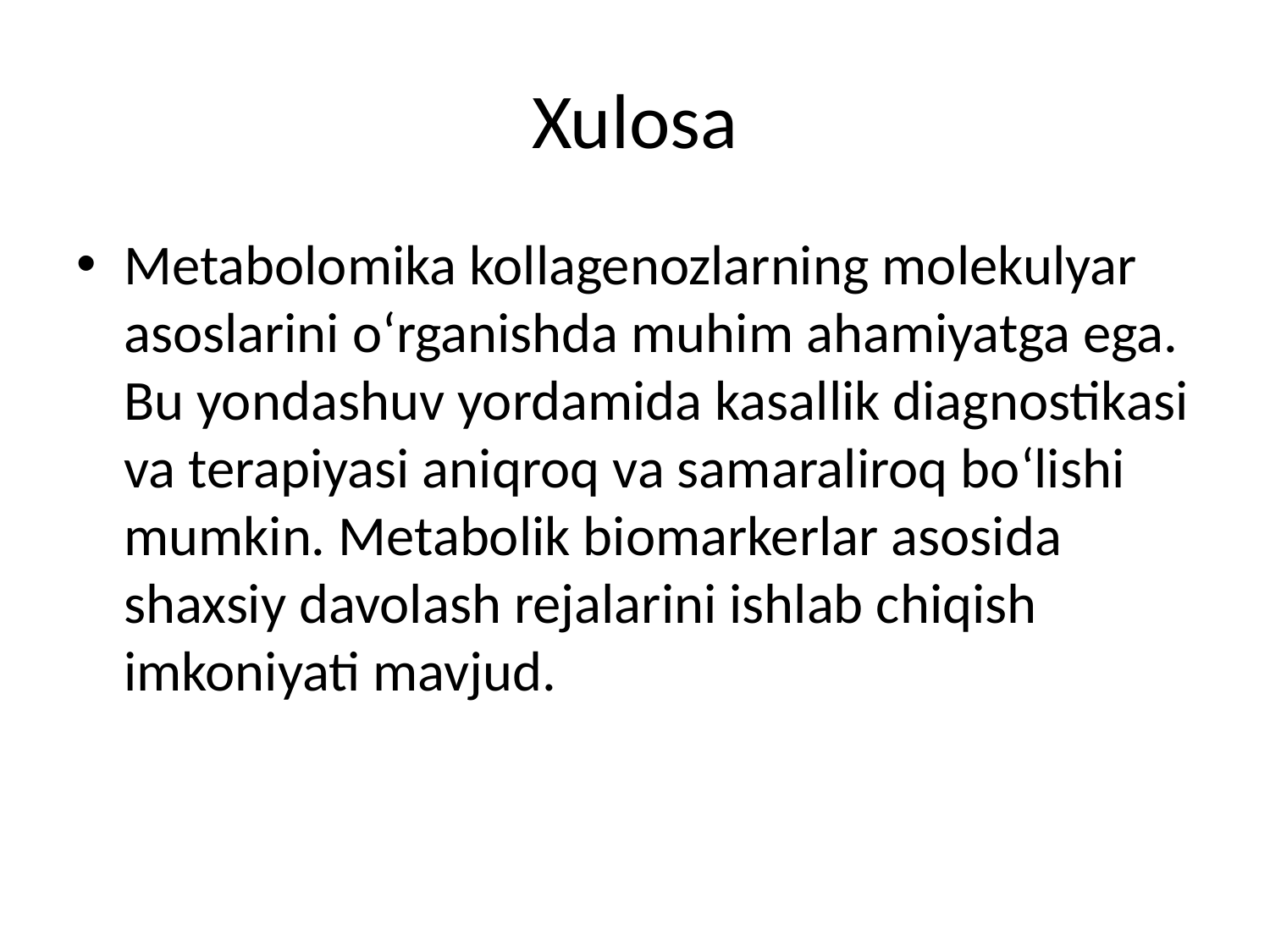

# Xulosa
Metabolomika kollagenozlarning molekulyar asoslarini o‘rganishda muhim ahamiyatga ega. Bu yondashuv yordamida kasallik diagnostikasi va terapiyasi aniqroq va samaraliroq bo‘lishi mumkin. Metabolik biomarkerlar asosida shaxsiy davolash rejalarini ishlab chiqish imkoniyati mavjud.